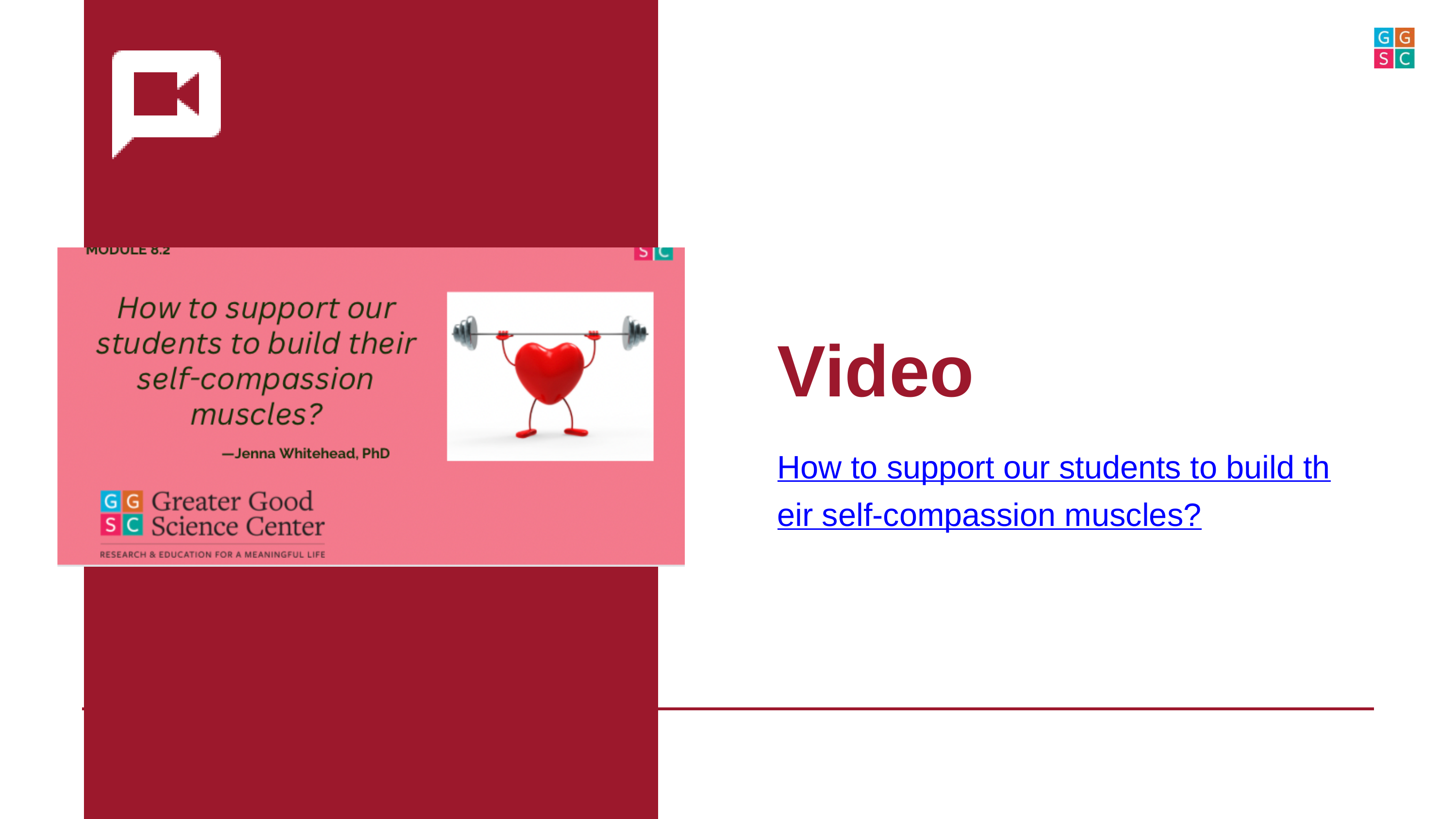

Video
How to support our students to build their self-compassion muscles?